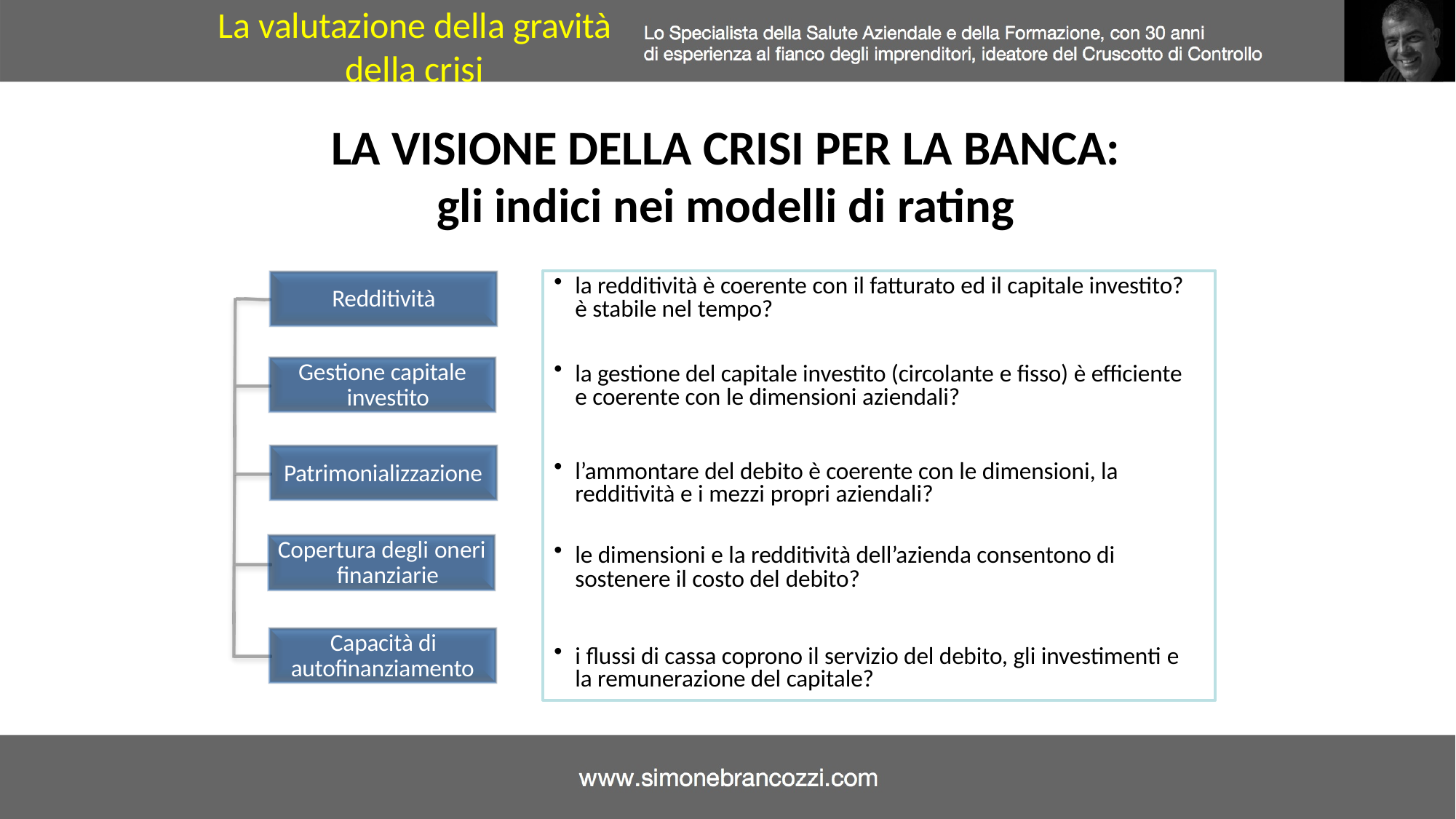

La valutazione della gravità della crisi
LA VISIONE DELLA CRISI PER LA BANCA:
gli indici nei modelli di rating
la redditività è coerente con il fatturato ed il capitale investito?  è stabile nel tempo?

Redditività

Gestione capitale  investito

la gestione del capitale investito (circolante e fisso) è efficiente  e coerente con le dimensioni aziendali?

l’ammontare del debito è coerente con le dimensioni, la  redditività e i mezzi propri aziendali?
Patrimonializzazione

Copertura degli oneri  finanziarie

le dimensioni e la redditività dell’azienda consentono di  sostenere il costo del debito?

Capacità di  autofinanziamento

i flussi di cassa coprono il servizio del debito, gli investimenti e  la remunerazione del capitale?